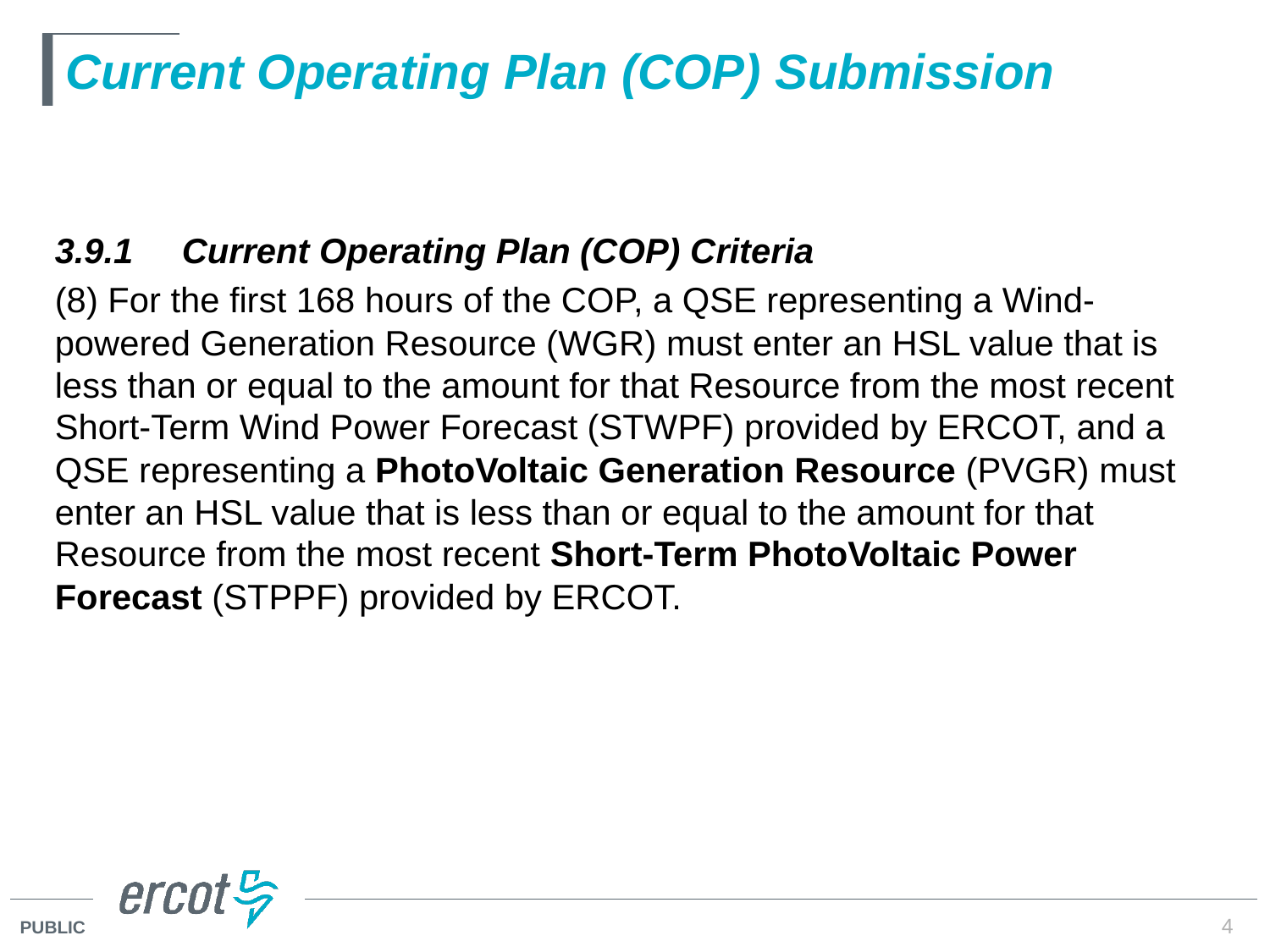

# Current Operating Plan (COP) Submission
3.9.1	Current Operating Plan (COP) Criteria
(8) For the first 168 hours of the COP, a QSE representing a Wind-powered Generation Resource (WGR) must enter an HSL value that is less than or equal to the amount for that Resource from the most recent Short-Term Wind Power Forecast (STWPF) provided by ERCOT, and a QSE representing a PhotoVoltaic Generation Resource (PVGR) must enter an HSL value that is less than or equal to the amount for that Resource from the most recent Short-Term PhotoVoltaic Power Forecast (STPPF) provided by ERCOT.
4